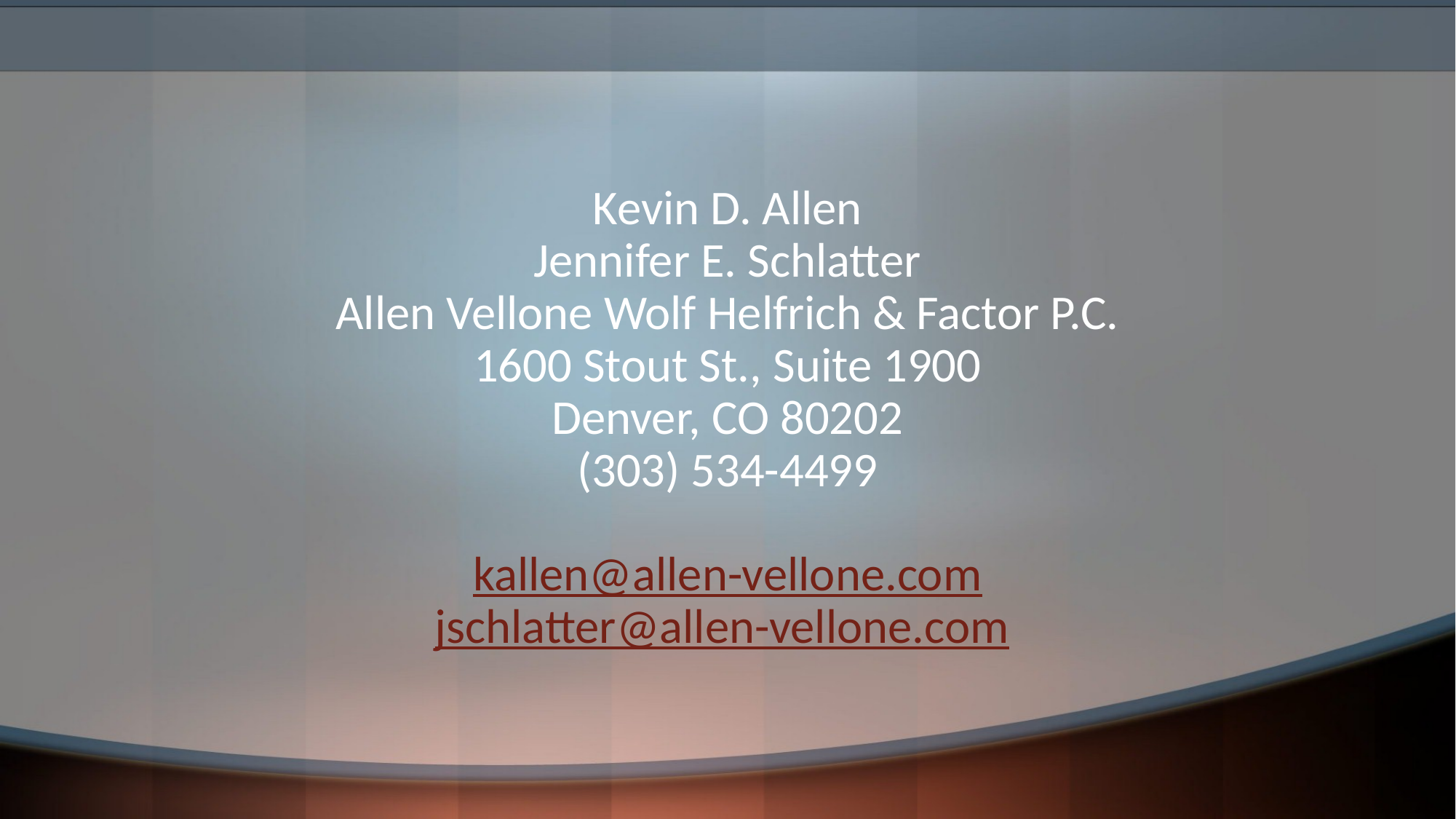

Kevin D. Allen
Jennifer E. Schlatter
Allen Vellone Wolf Helfrich & Factor P.C.
1600 Stout St., Suite 1900
Denver, CO 80202
(303) 534-4499

kallen@allen-vellone.com
jschlatter@allen-vellone.com